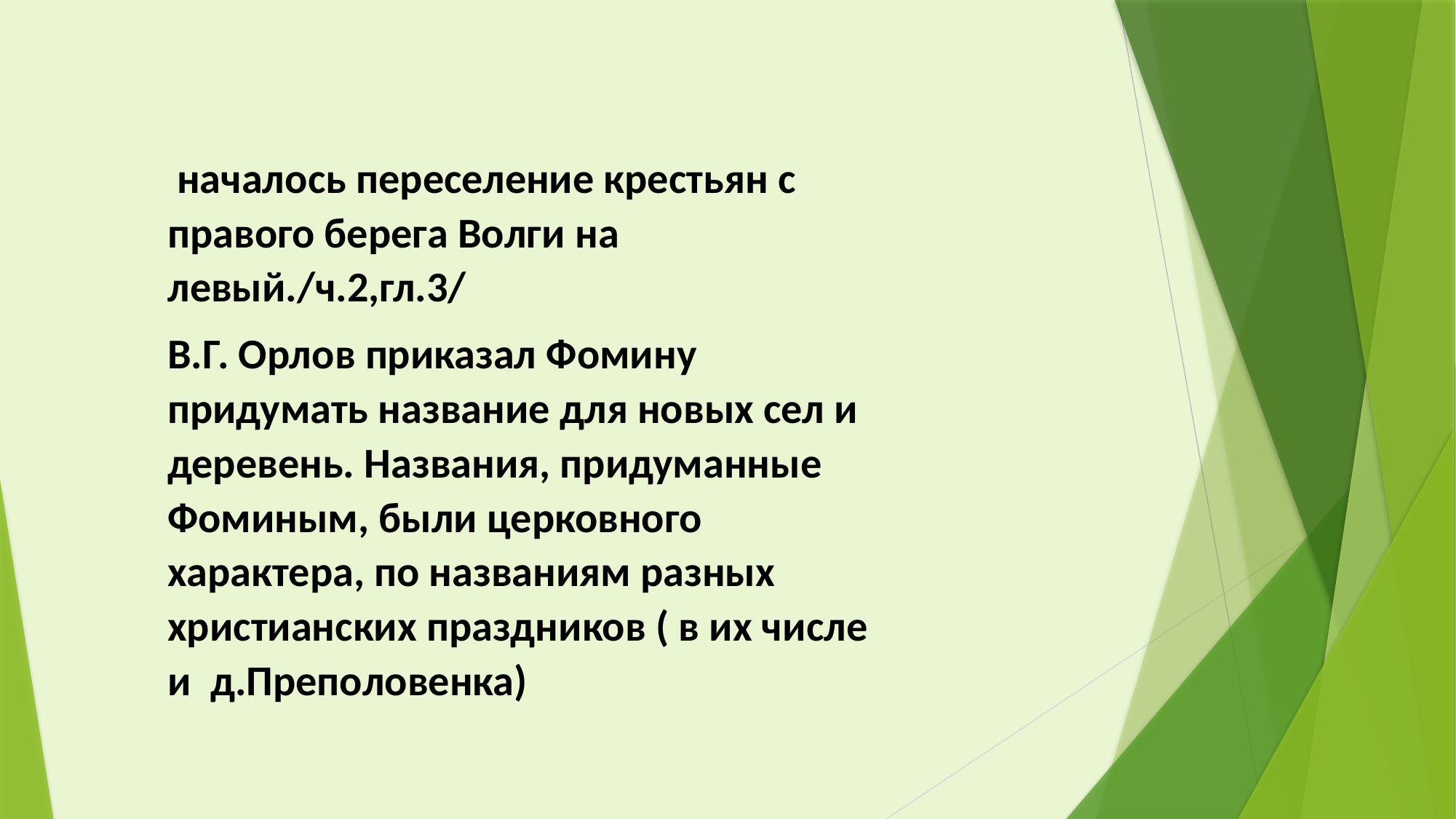

началось переселение крестьян с правого берега Волги на левый./ч.2,гл.3/
В.Г. Орлов приказал Фомину придумать название для новых сел и деревень. Названия, придуманные Фоминым, были церковного характера, по названиям разных христианских праздников ( в их числе и  д.Преполовенка)